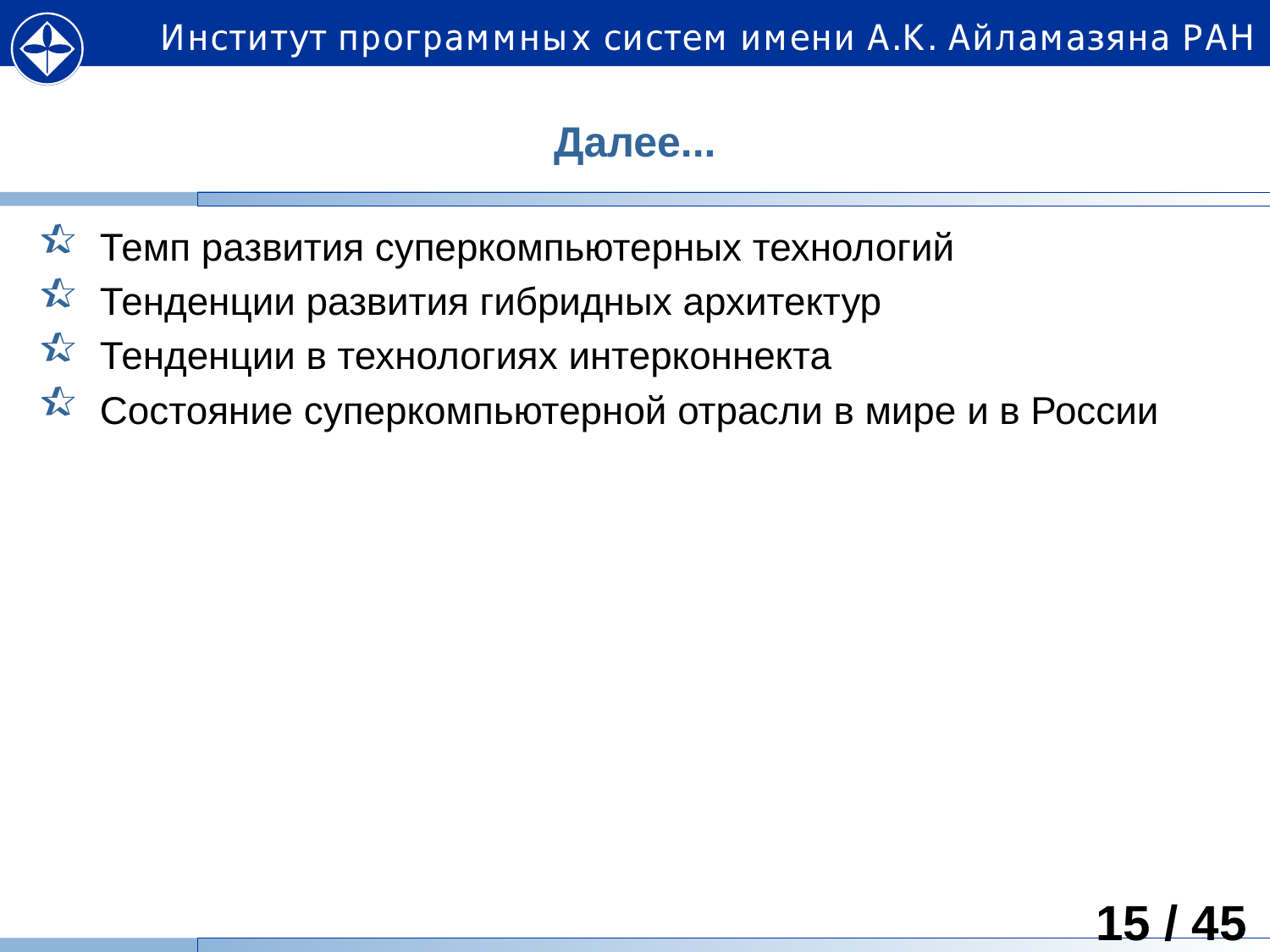

# Далее...
Темп развития суперкомпьютерных технологий
Тенденции развития гибридных архитектур
Тенденции в технологиях интерконнекта
Состояние суперкомпьютерной отрасли в мире и в России
15 / 45